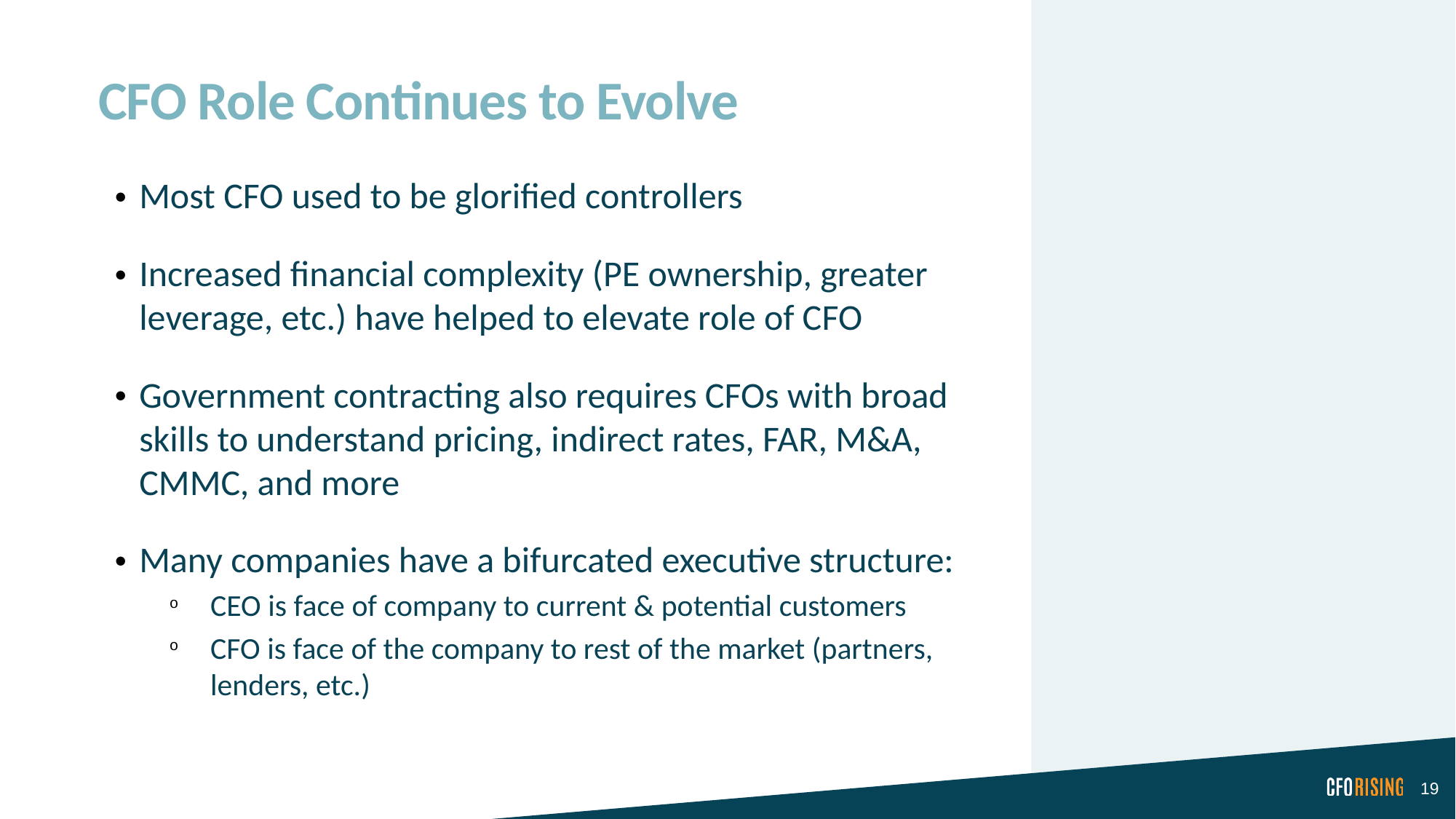

# CFO Role Continues to Evolve
Most CFO used to be glorified controllers

Increased financial complexity (PE ownership, greater leverage, etc.) have helped to elevate role of CFO

Government contracting also requires CFOs with broad skills to understand pricing, indirect rates, FAR, M&A, CMMC, and more

Many companies have a bifurcated executive structure:
CEO is face of company to current & potential customers
CFO is face of the company to rest of the market (partners, lenders, etc.)
19